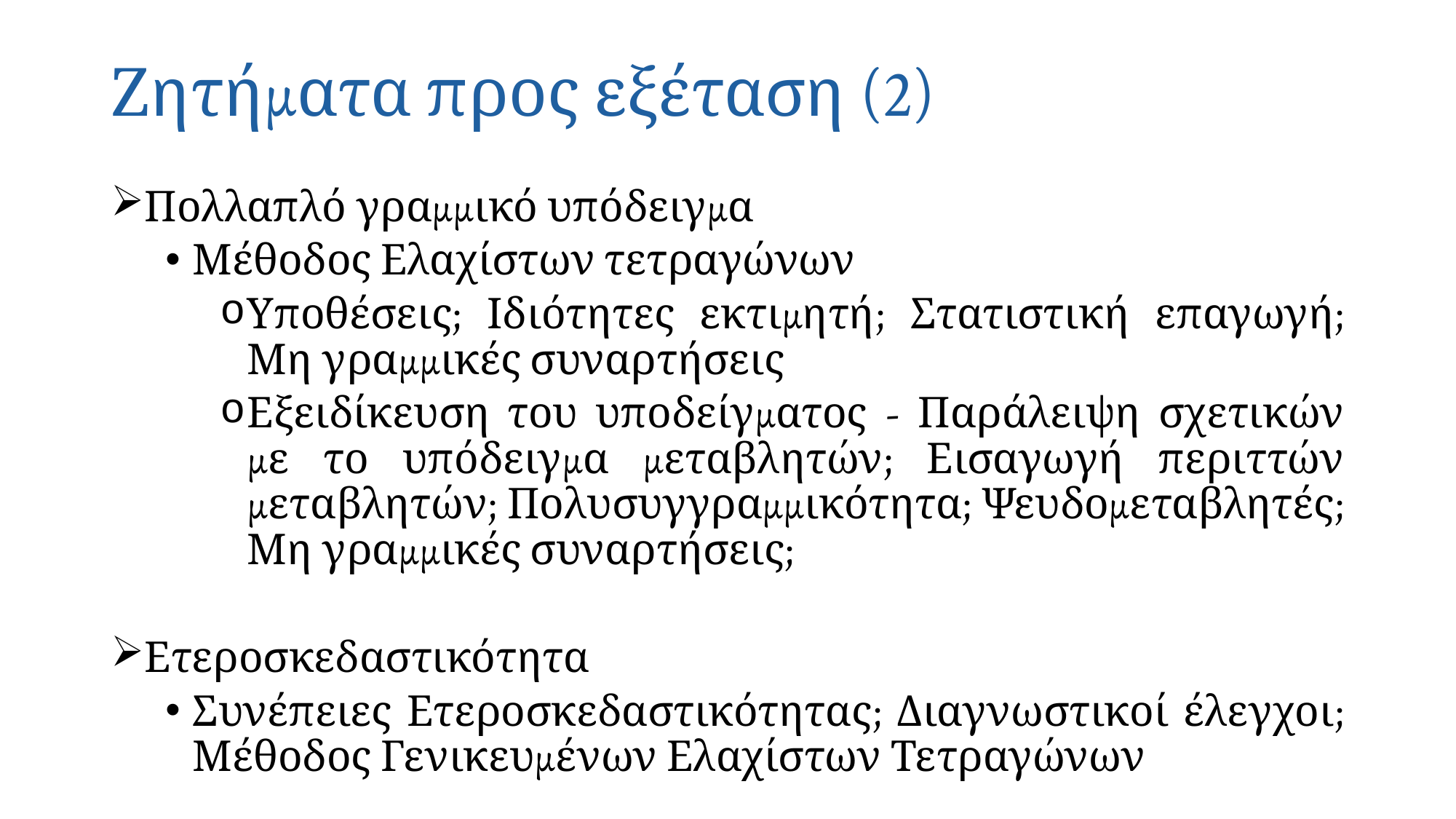

# Ζητήματα προς εξέταση (2)
Πολλαπλό γραμμικό υπόδειγμα
Μέθοδος Ελαχίστων τετραγώνων
Υποθέσεις; Ιδιότητες εκτιμητή; Στατιστική επαγωγή; Μη γραμμικές συναρτήσεις
Εξειδίκευση του υποδείγματος - Παράλειψη σχετικών με το υπόδειγμα μεταβλητών; Εισαγωγή περιττών μεταβλητών; Πολυσυγγραμμικότητα; Ψευδομεταβλητές; Μη γραμμικές συναρτήσεις;

Ετεροσκεδαστικότητα
Συνέπειες Ετεροσκεδαστικότητας; Διαγνωστικοί έλεγχοι; Μέθοδος Γενικευμένων Ελαχίστων Τετραγώνων